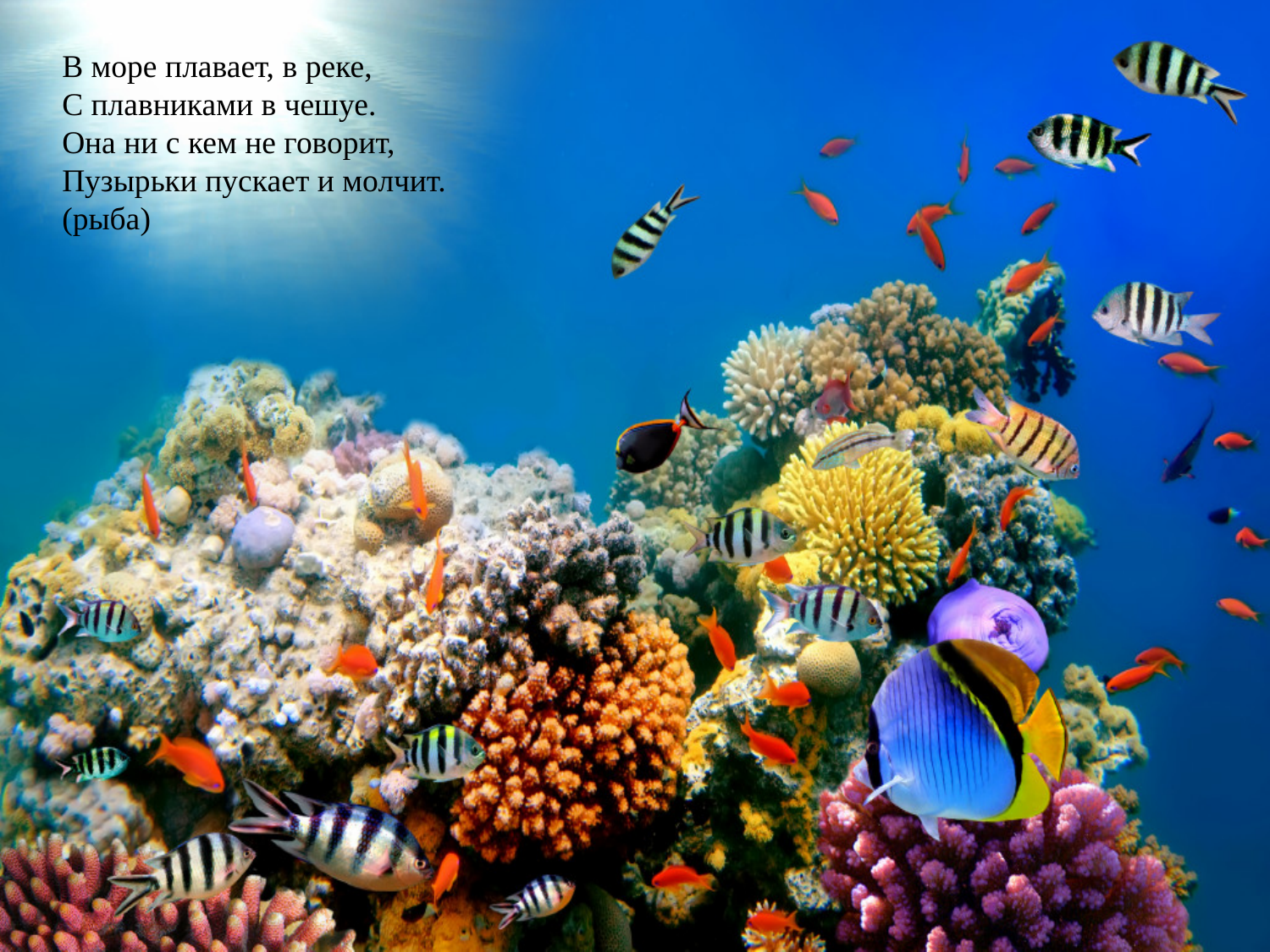

В море плавает, в реке,
С плавниками в чешуе.
Она ни с кем не говорит,
Пузырьки пускает и молчит.
(рыба)